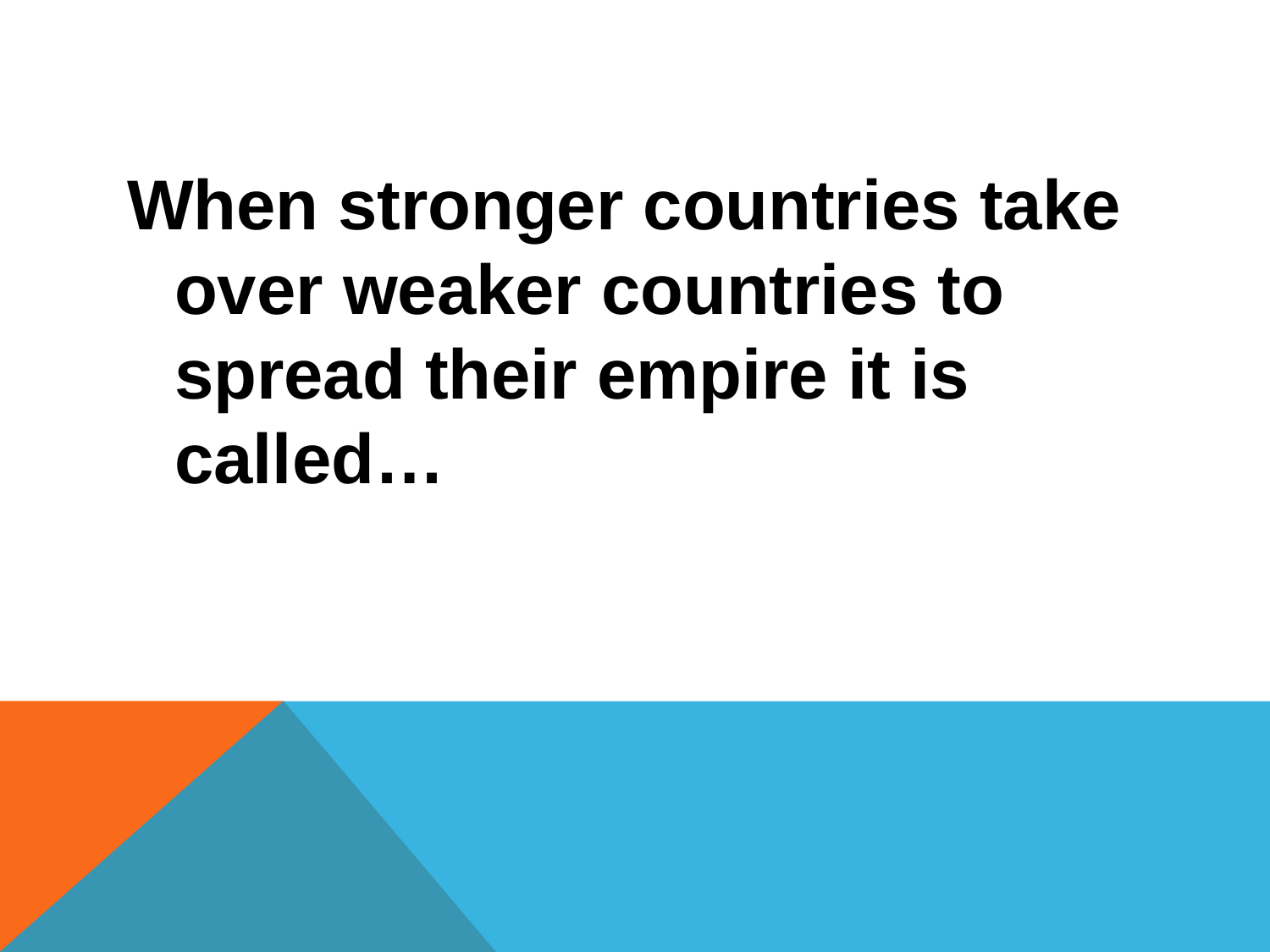

#
When stronger countries take over weaker countries to spread their empire it is called…